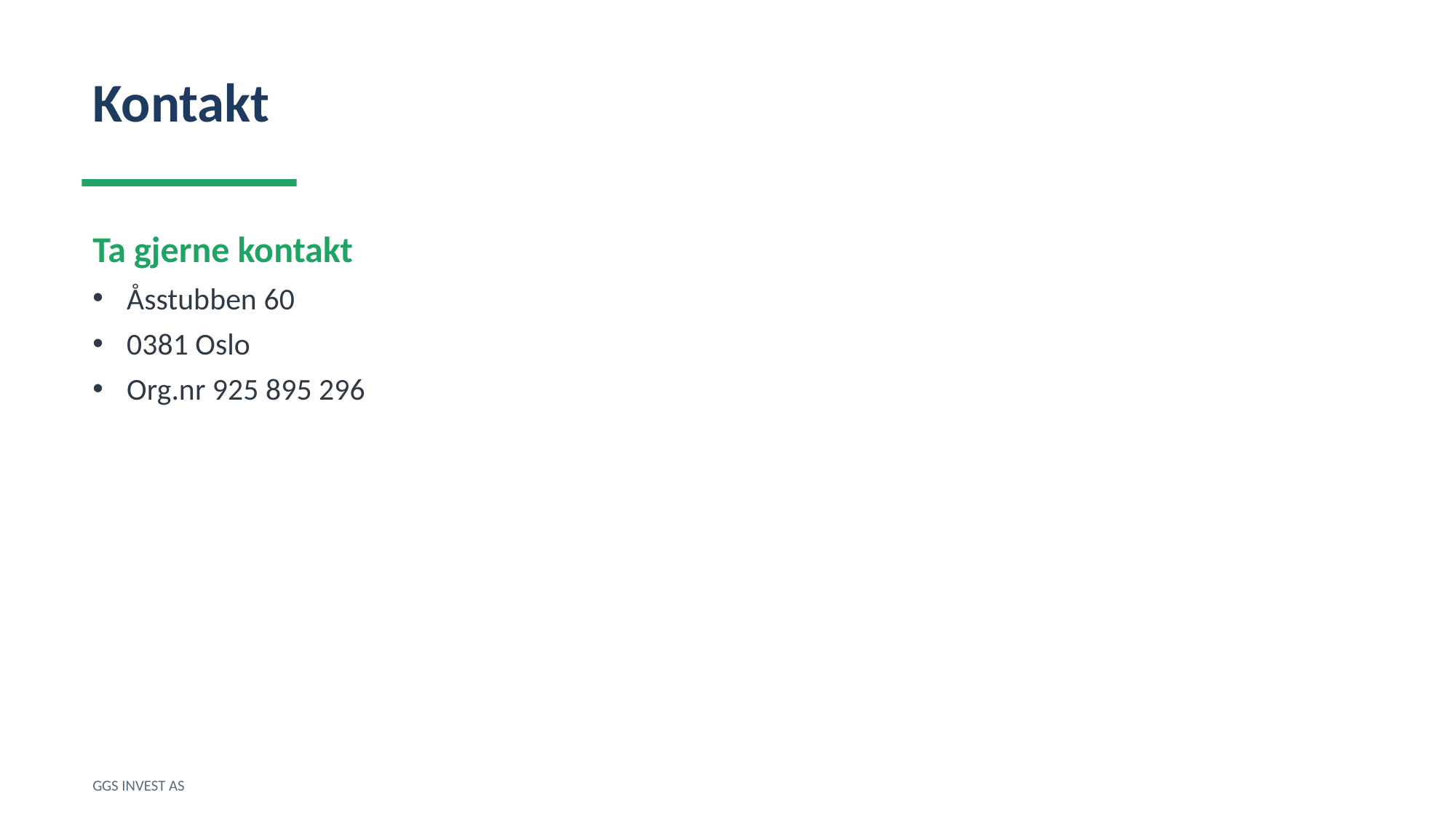

Kontakt

Ta gjerne kontakt
Åsstubben 60
0381 Oslo
Org.nr 925 895 296
GGS INVEST AS